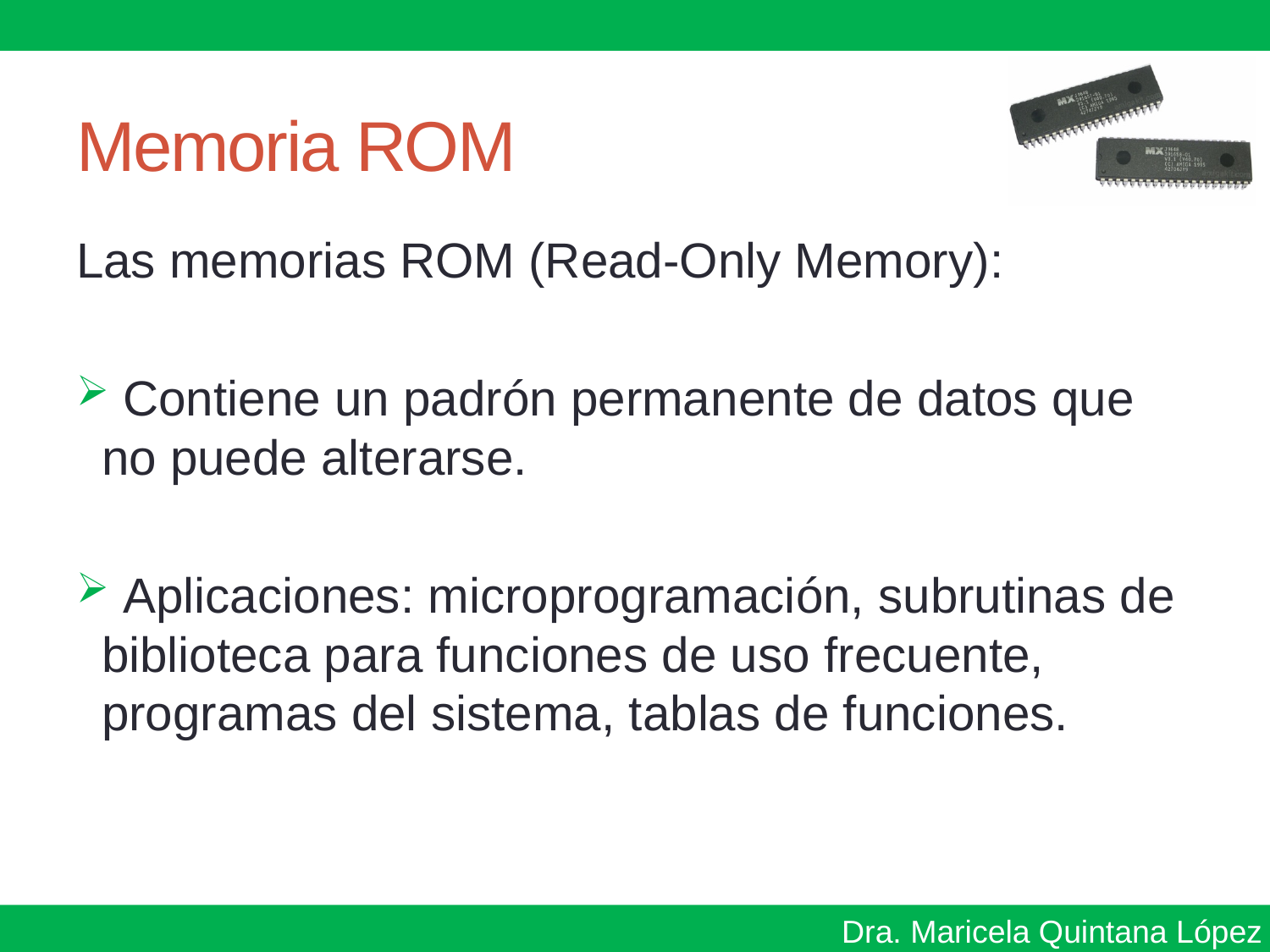

# Memoria ROM
Las memorias ROM (Read-Only Memory):

 Contiene un padrón permanente de datos que no puede alterarse.

 Aplicaciones: microprogramación, subrutinas de biblioteca para funciones de uso frecuente, programas del sistema, tablas de funciones.